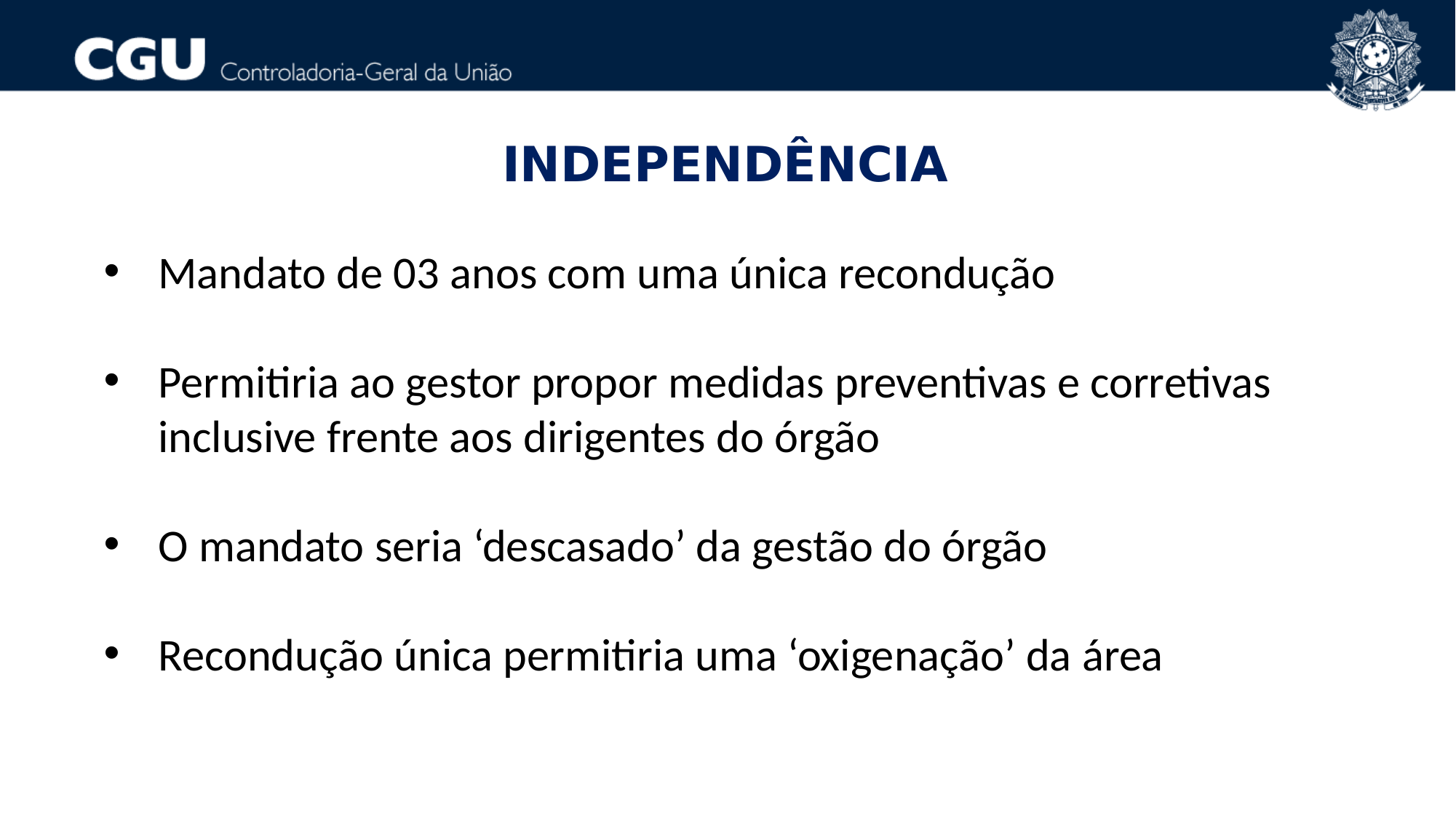

INDEPENDÊNCIA

Mandato de 03 anos com uma única recondução

Permitiria ao gestor propor medidas preventivas e corretivas inclusive frente aos dirigentes do órgão

O mandato seria ‘descasado’ da gestão do órgão

Recondução única permitiria uma ‘oxigenação’ da área